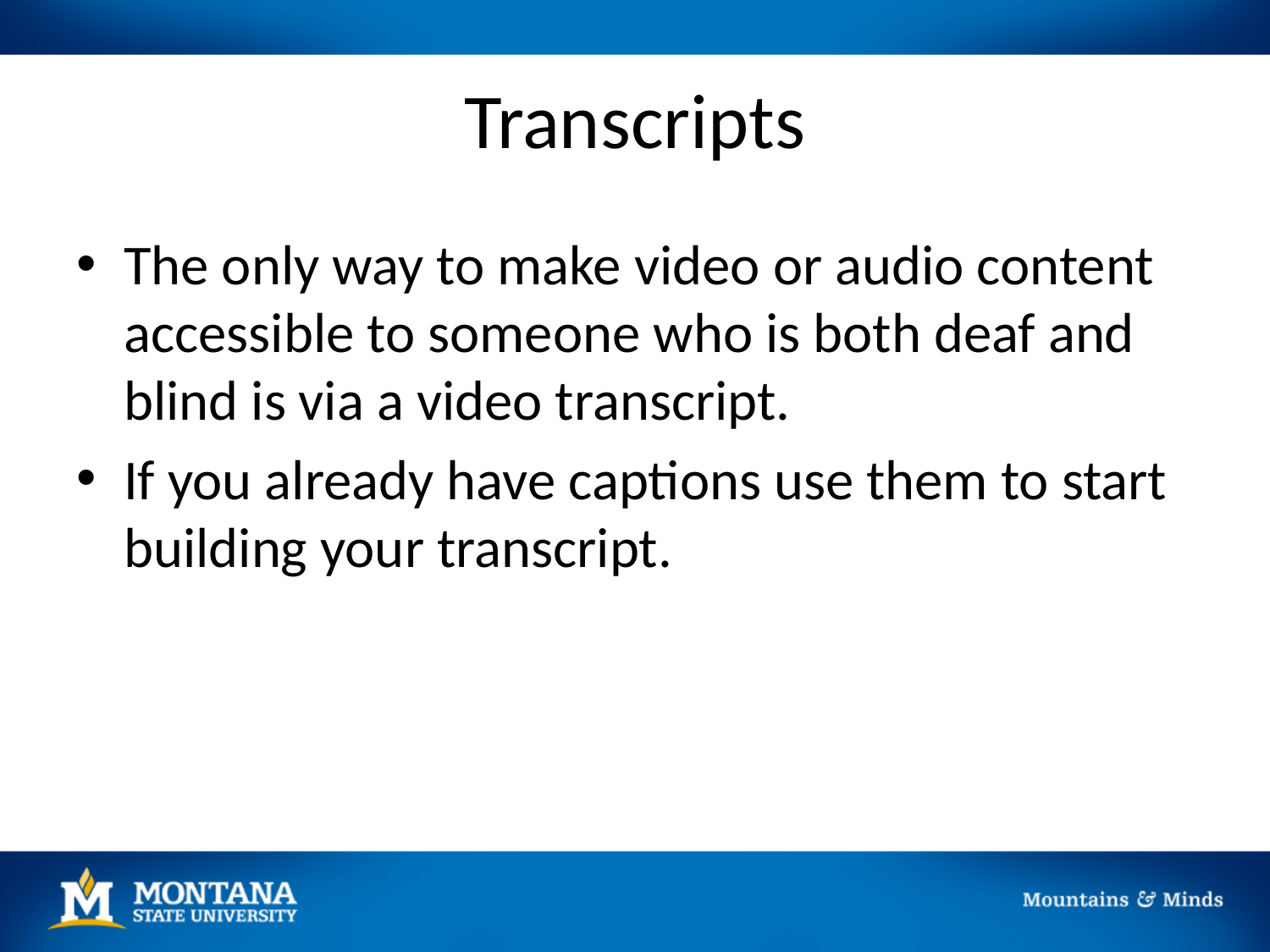

# Transcripts
The only way to make video or audio content accessible to someone who is both deaf and blind is via a video transcript.
If you already have captions use them to start building your transcript.